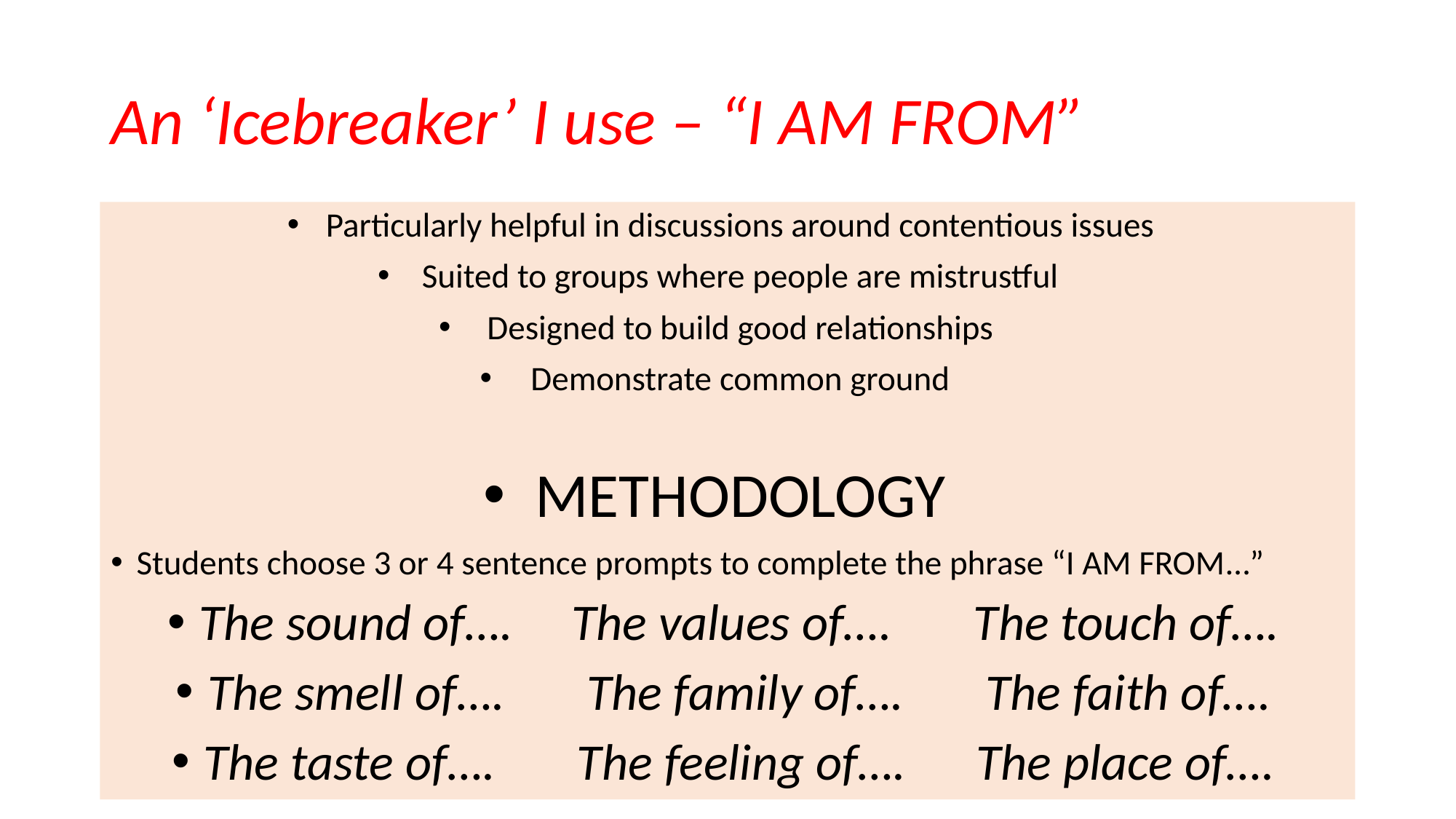

# An ‘Icebreaker’ I use – “I AM FROM”
Particularly helpful in discussions around contentious issues
Suited to groups where people are mistrustful
Designed to build good relationships
Demonstrate common ground

METHODOLOGY
Students choose 3 or 4 sentence prompts to complete the phrase “I AM FROM…”
The sound of….     The values of….       The touch of….
The smell of….       The family of….       The faith of….
The taste of….       The feeling of….      The place of….